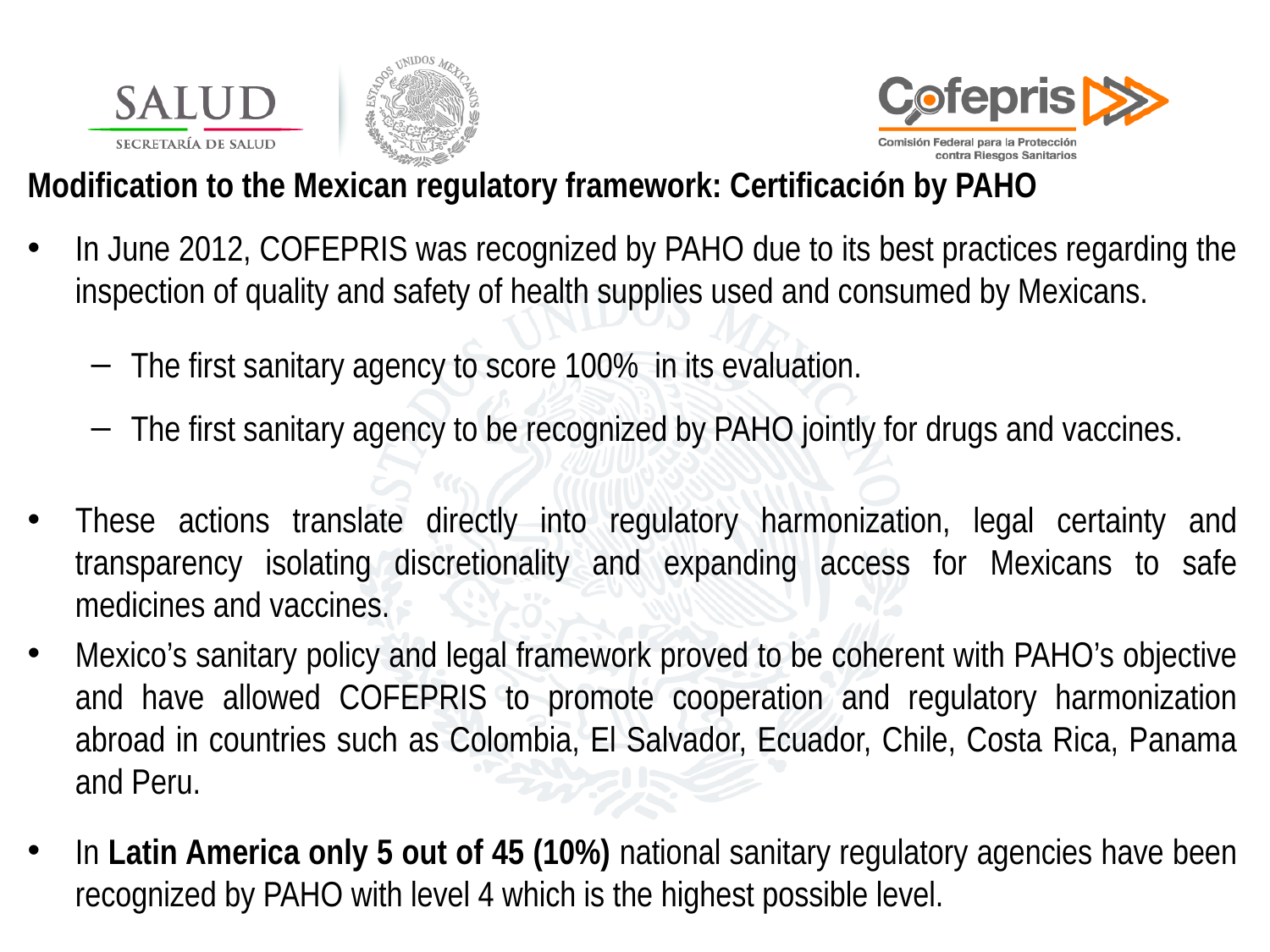

Modification to the Mexican regulatory framework: Certificación by PAHO

In June 2012, COFEPRIS was recognized by PAHO due to its best practices regarding the inspection of quality and safety of health supplies used and consumed by Mexicans.

The first sanitary agency to score 100%  in its evaluation.
The first sanitary agency to be recognized by PAHO jointly for drugs and vaccines.

These actions translate directly into regulatory harmonization, legal certainty and transparency isolating discretionality and expanding access for Mexicans to safe medicines and vaccines.
Mexico’s sanitary policy and legal framework proved to be coherent with PAHO’s objective and have allowed COFEPRIS to promote cooperation and regulatory harmonization abroad in countries such as Colombia, El Salvador, Ecuador, Chile, Costa Rica, Panama and Peru.
In Latin America only 5 out of 45 (10%) national sanitary regulatory agencies have been recognized by PAHO with level 4 which is the highest possible level.